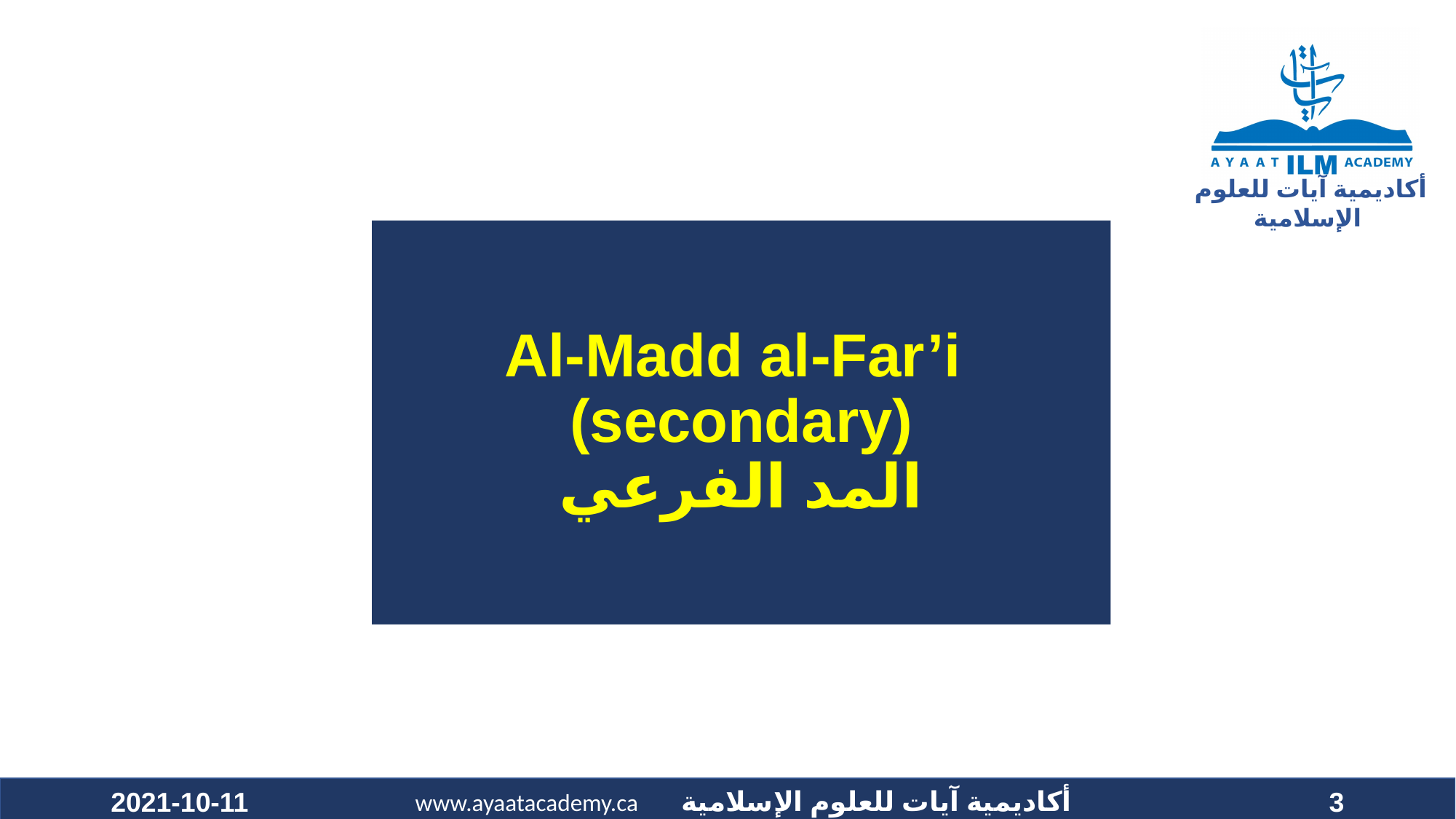

# Al-Madd al-Far’i (secondary) المد الفرعي
2021-10-11
3